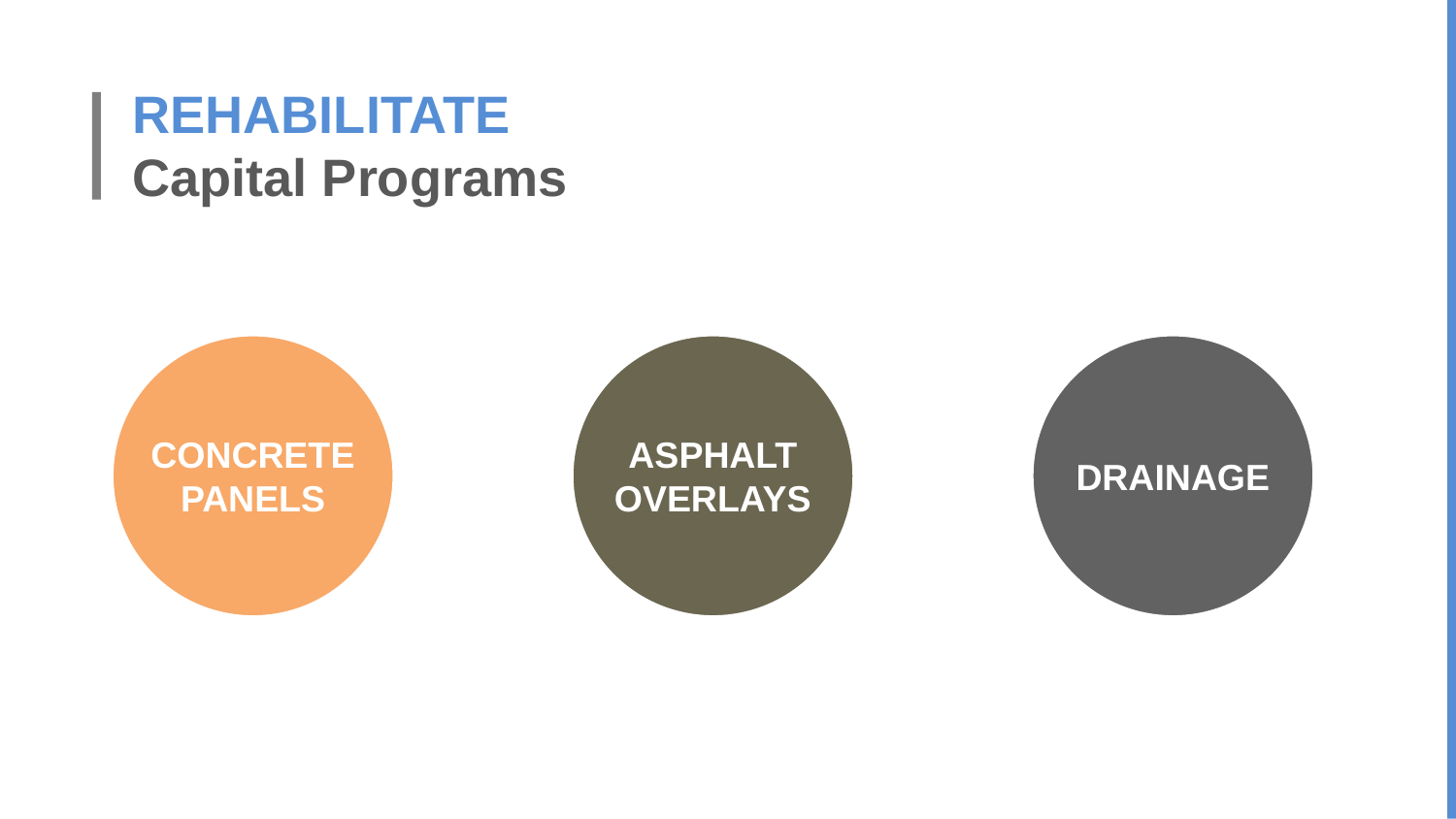

# REHABILITATE Capital Programs
CONCRETE
PANELS
ASPHALT
OVERLAYS
DRAINAGE